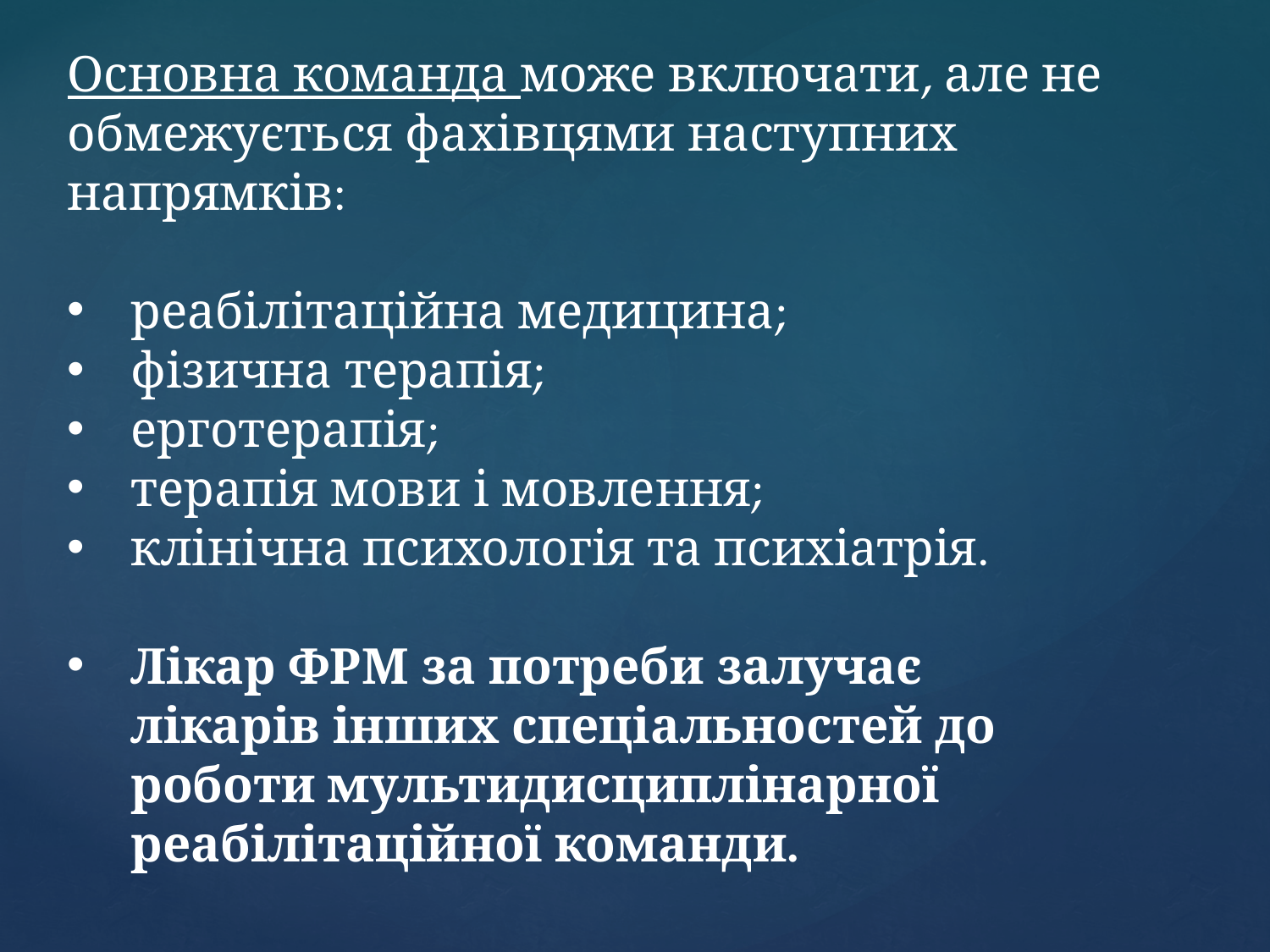

Основна команда може включати, але не обмежується фахівцями наступних напрямків:

реабілітаційна медицина;
фізична терапія;
ерготерапія;
терапія мови і мовлення;
клінічна психологія та психіатрія.

Лікар ФРМ за потреби залучає лікарів інших спеціальностей до роботи мультидисциплінарної реабілітаційної команди.